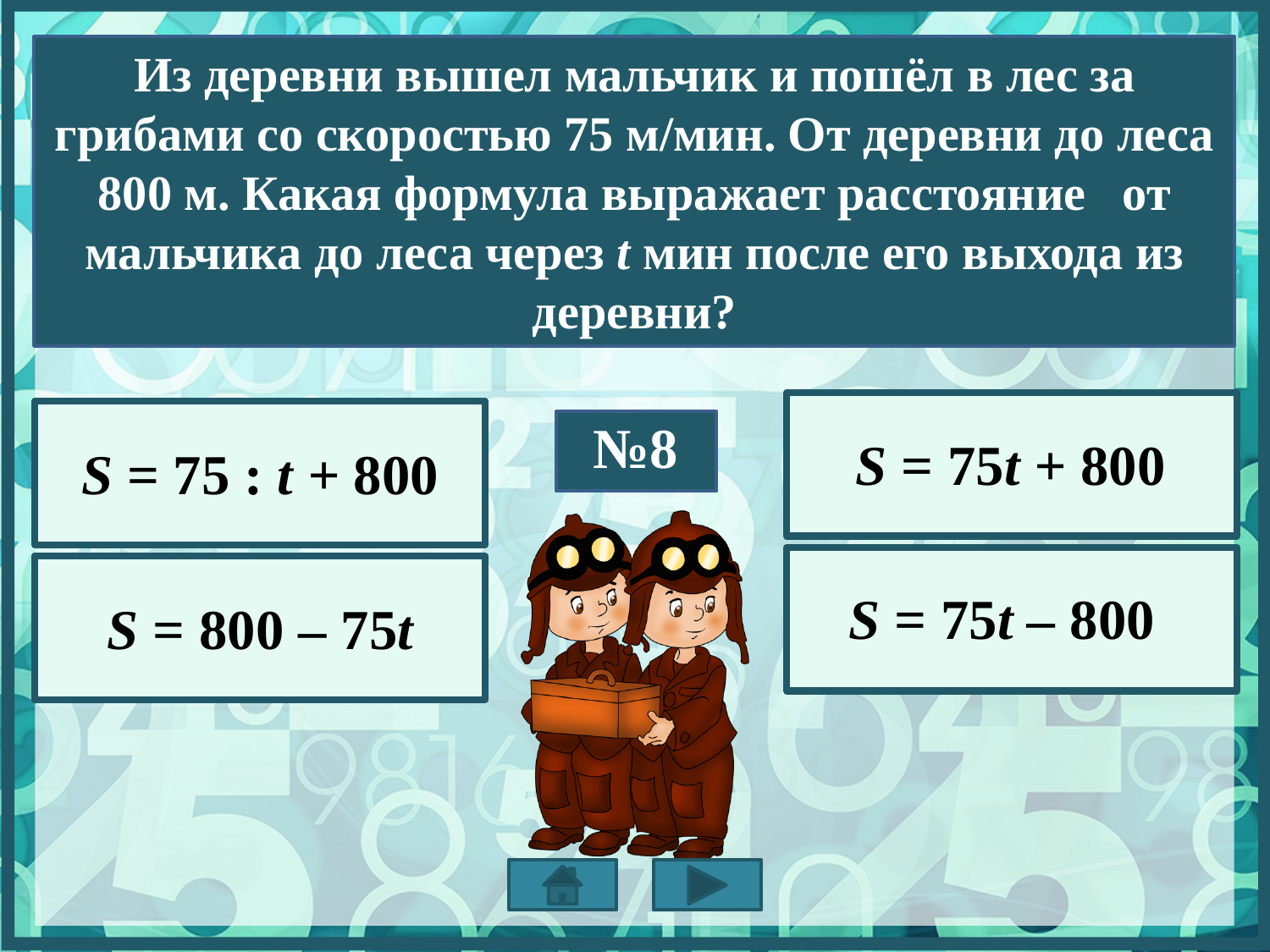

Из деревни вышел мальчик и пошёл в лес за грибами со скоростью 75 м/мин. От деревни до леса 800 м. Какая формула выражает расстояние   от мальчика до леса через t мин после его выхода из деревни?
S = 75t + 800
№8
S = 75 : t + 800
S = 75t – 800
S = 800 – 75t